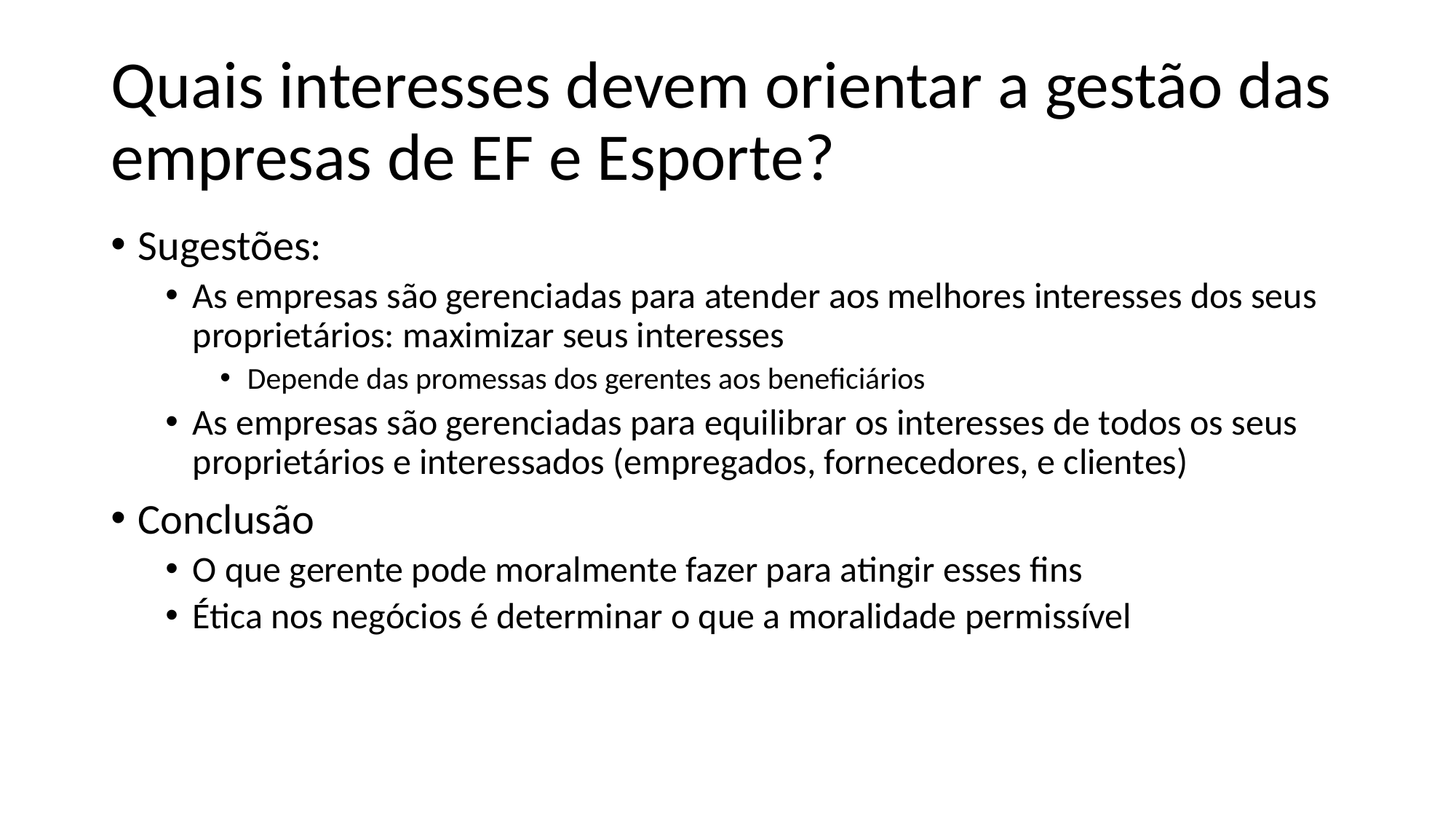

# Quais interesses devem orientar a gestão das empresas de EF e Esporte?
Sugestões:
As empresas são gerenciadas para atender aos melhores interesses dos seus proprietários: maximizar seus interesses
Depende das promessas dos gerentes aos beneficiários
As empresas são gerenciadas para equilibrar os interesses de todos os seus proprietários e interessados (empregados, fornecedores, e clientes)
Conclusão
O que gerente pode moralmente fazer para atingir esses fins
Ética nos negócios é determinar o que a moralidade permissível